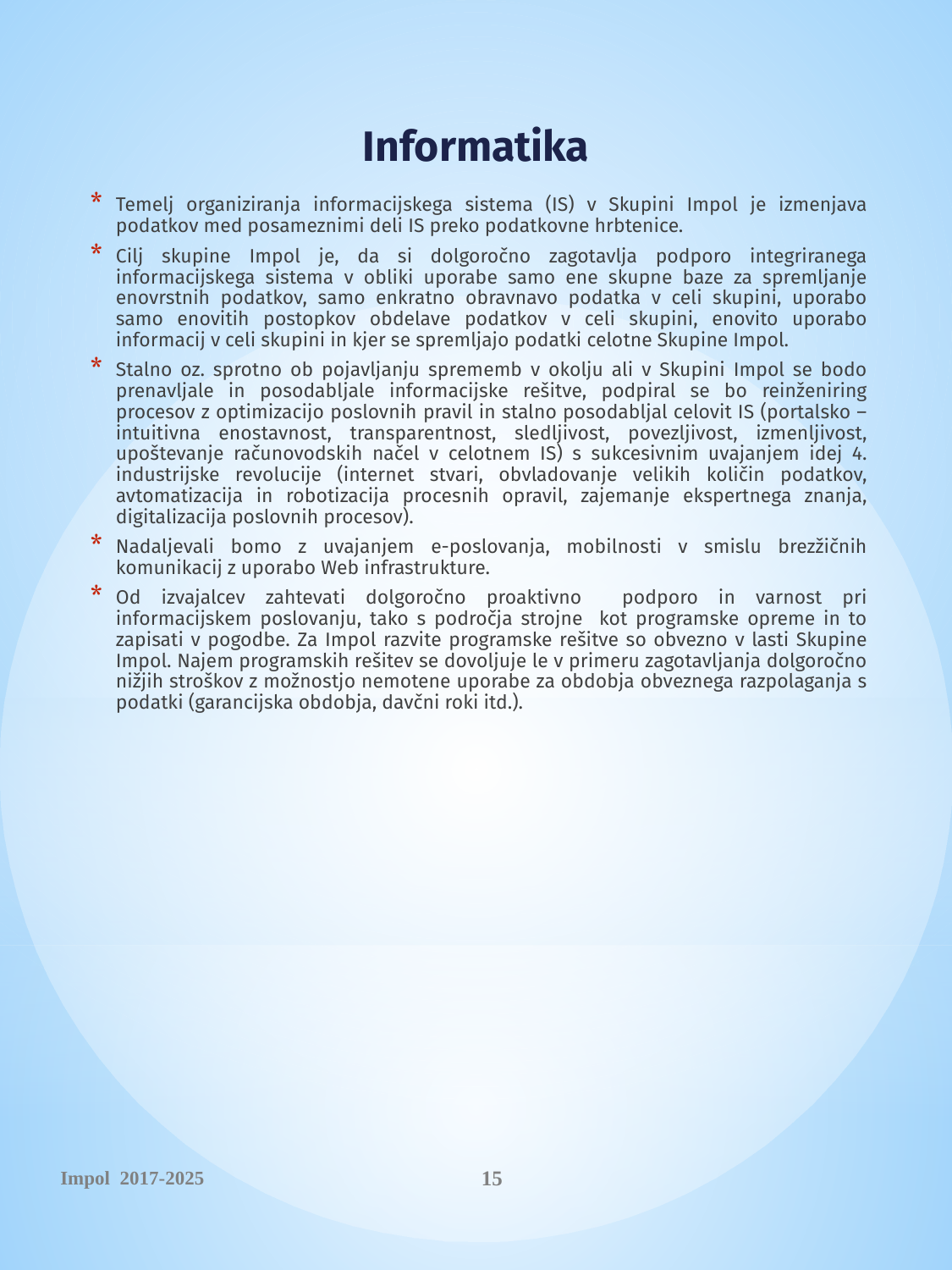

# Informatika
Temelj organiziranja informacijskega sistema (IS) v Skupini Impol je izmenjava podatkov med posameznimi deli IS preko podatkovne hrbtenice.
Cilj skupine Impol je, da si dolgoročno zagotavlja podporo integriranega informacijskega sistema v obliki uporabe samo ene skupne baze za spremljanje enovrstnih podatkov, samo enkratno obravnavo podatka v celi skupini, uporabo samo enovitih postopkov obdelave podatkov v celi skupini, enovito uporabo informacij v celi skupini in kjer se spremljajo podatki celotne Skupine Impol.
Stalno oz. sprotno ob pojavljanju sprememb v okolju ali v Skupini Impol se bodo prenavljale in posodabljale informacijske rešitve, podpiral se bo reinženiring procesov z optimizacijo poslovnih pravil in stalno posodabljal celovit IS (portalsko – intuitivna enostavnost, transparentnost, sledljivost, povezljivost, izmenljivost, upoštevanje računovodskih načel v celotnem IS) s sukcesivnim uvajanjem idej 4. industrijske revolucije (internet stvari, obvladovanje velikih količin podatkov, avtomatizacija in robotizacija procesnih opravil, zajemanje ekspertnega znanja, digitalizacija poslovnih procesov).
Nadaljevali bomo z uvajanjem e-poslovanja, mobilnosti v smislu brezžičnih komunikacij z uporabo Web infrastrukture.
Od izvajalcev zahtevati dolgoročno proaktivno  podporo in varnost pri informacijskem poslovanju, tako s področja strojne  kot programske opreme in to zapisati v pogodbe. Za Impol razvite programske rešitve so obvezno v lasti Skupine Impol. Najem programskih rešitev se dovoljuje le v primeru zagotavljanja dolgoročno nižjih stroškov z možnostjo nemotene uporabe za obdobja obveznega razpolaganja s podatki (garancijska obdobja, davčni roki itd.).
Impol  2017-2025
15